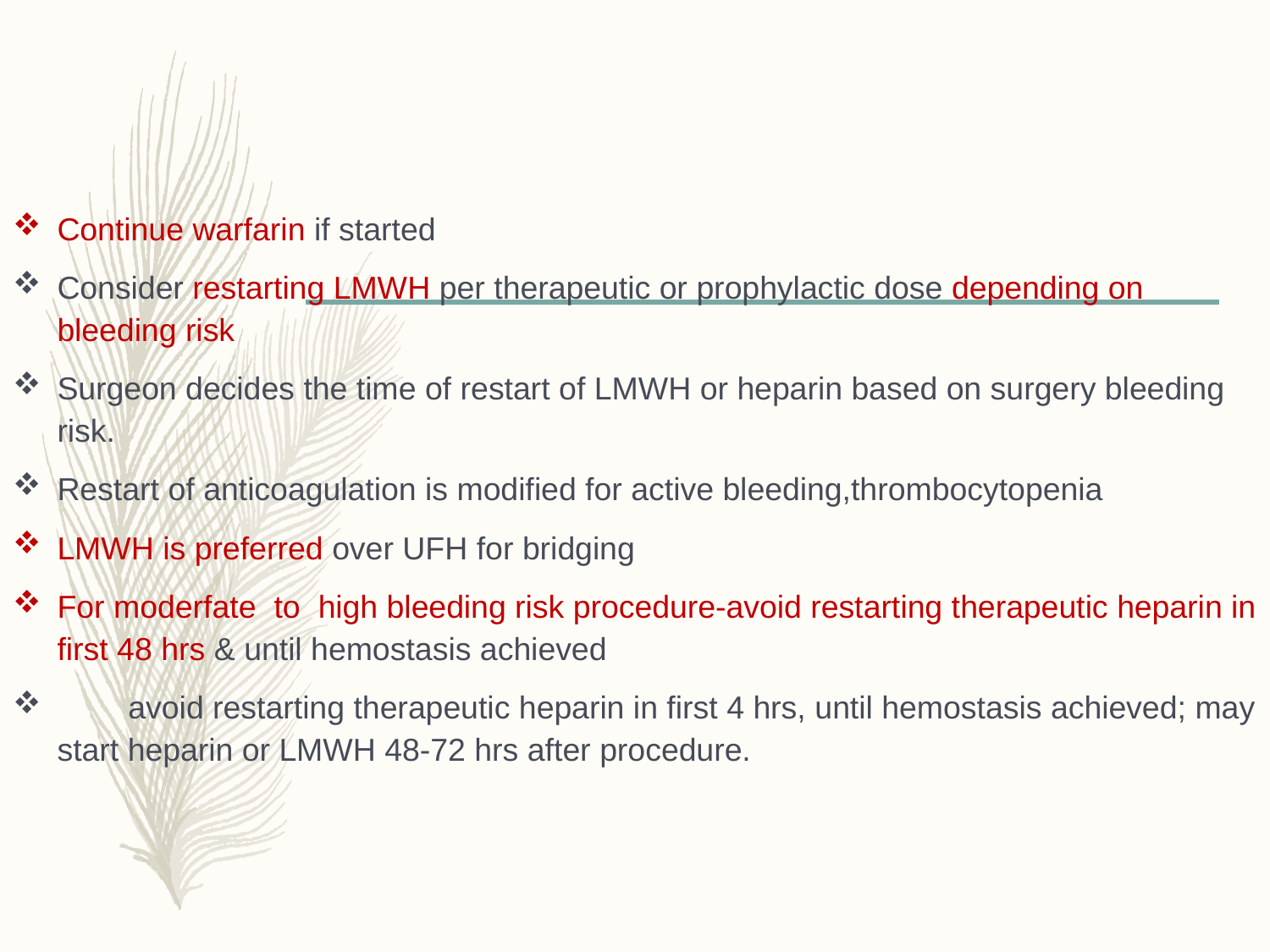

#
Continue warfarin if started
Consider restarting LMWH per therapeutic or prophylactic dose depending on bleeding risk
Surgeon decides the time of restart of LMWH or heparin based on surgery bleeding risk.
Restart of anticoagulation is modified for active bleeding,thrombocytopenia
LMWH is preferred over UFH for bridging
For moderfate  to  high bleeding risk procedure-avoid restarting therapeutic heparin in first 48 hrs & until hemostasis achieved
        avoid restarting therapeutic heparin in first 4 hrs, until hemostasis achieved; may start heparin or LMWH 48-72 hrs after procedure.